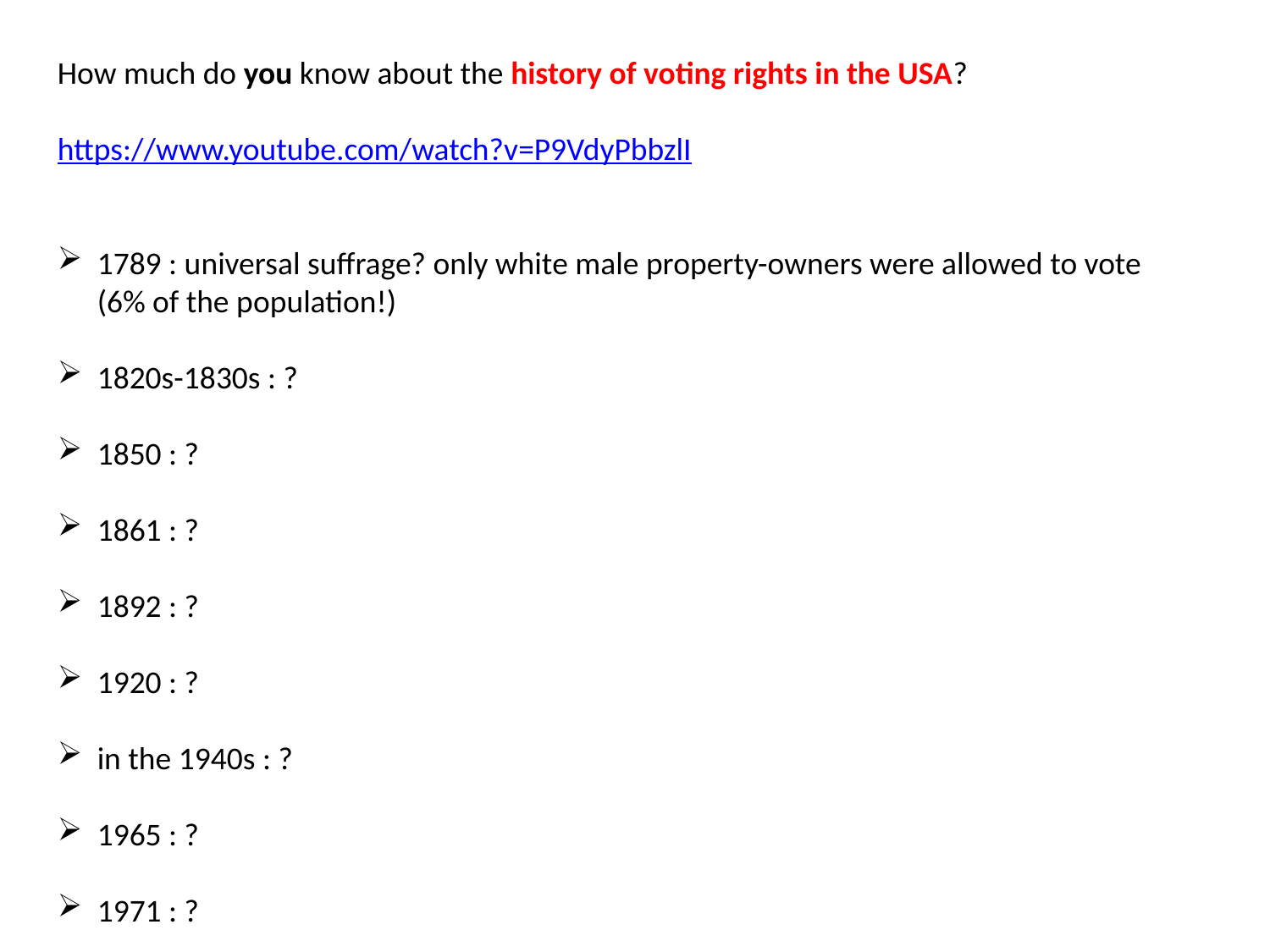

How much do you know about the history of voting rights in the USA?

https://www.youtube.com/watch?v=P9VdyPbbzlI

1789 : universal suffrage? only white male property-owners were allowed to vote (6% of the population!)

1820s-1830s : ?

1850 : ?

1861 : ?

1892 : ?

1920 : ?

in the 1940s : ?

1965 : ?

1971 : ?